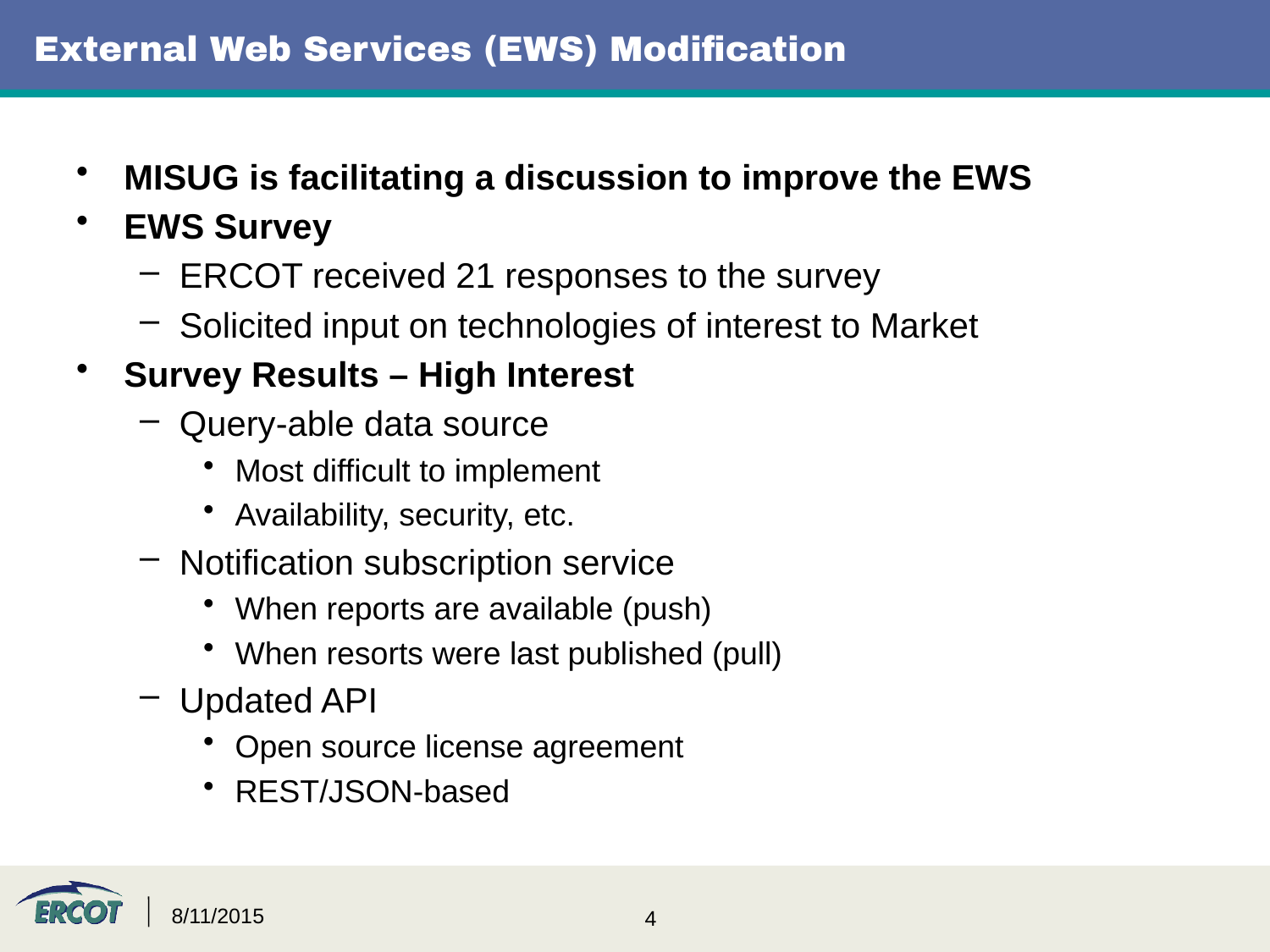

# External Web Services (EWS) Modification
MISUG is facilitating a discussion to improve the EWS
EWS Survey
ERCOT received 21 responses to the survey
Solicited input on technologies of interest to Market
Survey Results – High Interest
Query-able data source
Most difficult to implement
Availability, security, etc.
Notification subscription service
When reports are available (push)
When resorts were last published (pull)
Updated API
Open source license agreement
REST/JSON-based
8/11/2015